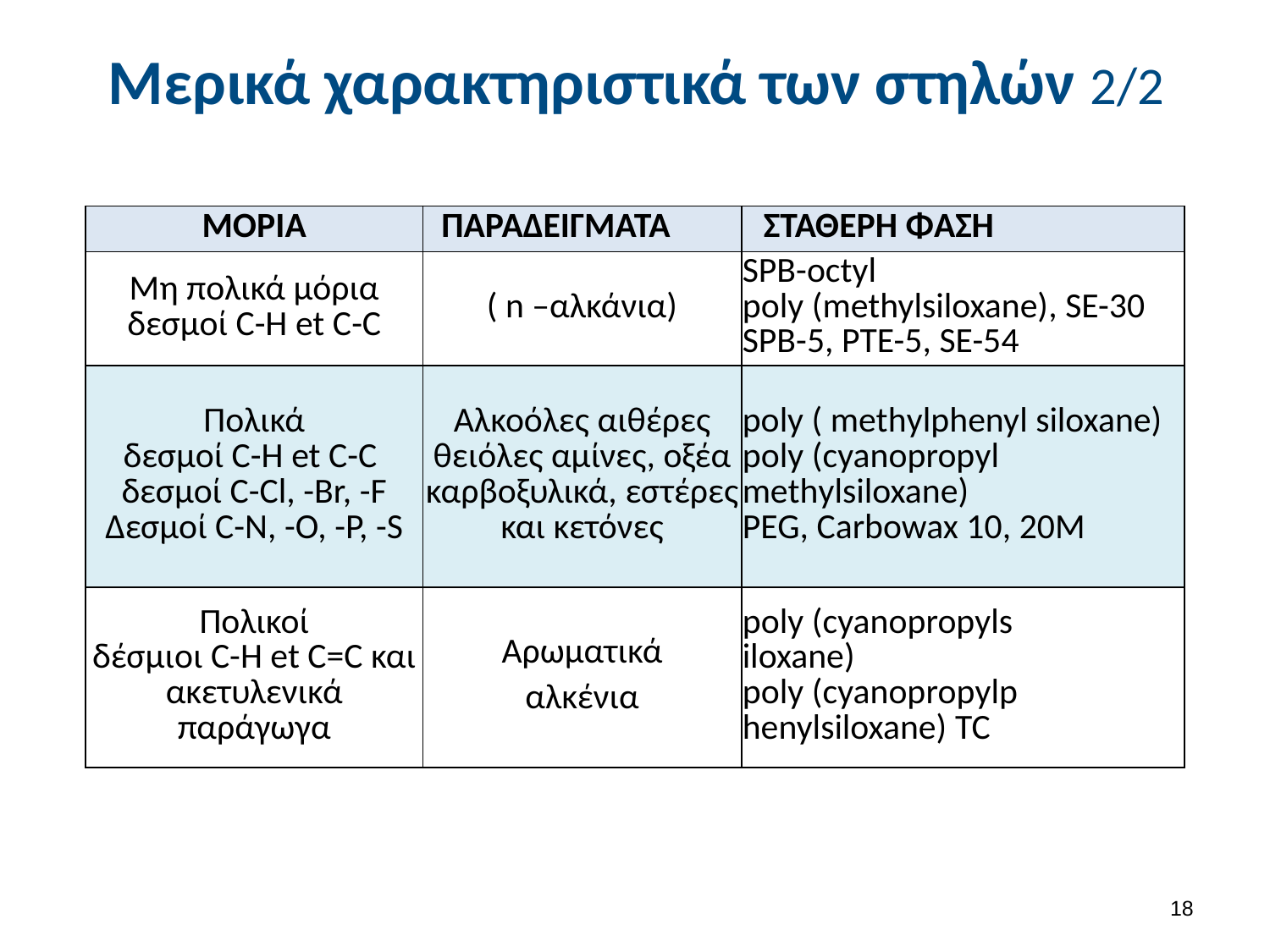

# Μερικά χαρακτηριστικά των στηλών 2/2
| ΜΟΡΙΑ | ΠΑΡΑΔΕΙΓΜATA | ΣΤΑΘΕΡΗ ΦΑΣΗ |
| --- | --- | --- |
| Μη πολικά μόρια δεσμοί C-Η et C-C | ( n –αλκάνια) | SPB-octyl poly (methylsiloxane), SE-30 SPB-5, PTE-5, SE-54 |
| Πολικά δεσμοί C-Η et C-C δεσμοί C-Cl, -Br, -F Δεσμοί C-N, -Ο, -Ρ, -S | Αλκοόλες αιθέρες θειόλες αμίνες, οξέα καρβοξυλικά, εστέρες και κετόνες | poly ( methylphenyl siloxane) poly (cyanopropyl methylsiloxane) PEG, Carbowax 10, 20M |
| Πολικοί δέσμιοι C-H et C=C και ακετυλενικά παράγωγα | Αρωματικά αλκένια | poly (cyanopropyls iloxane) poly (cyanopropylp henylsiloxane) TC |
18